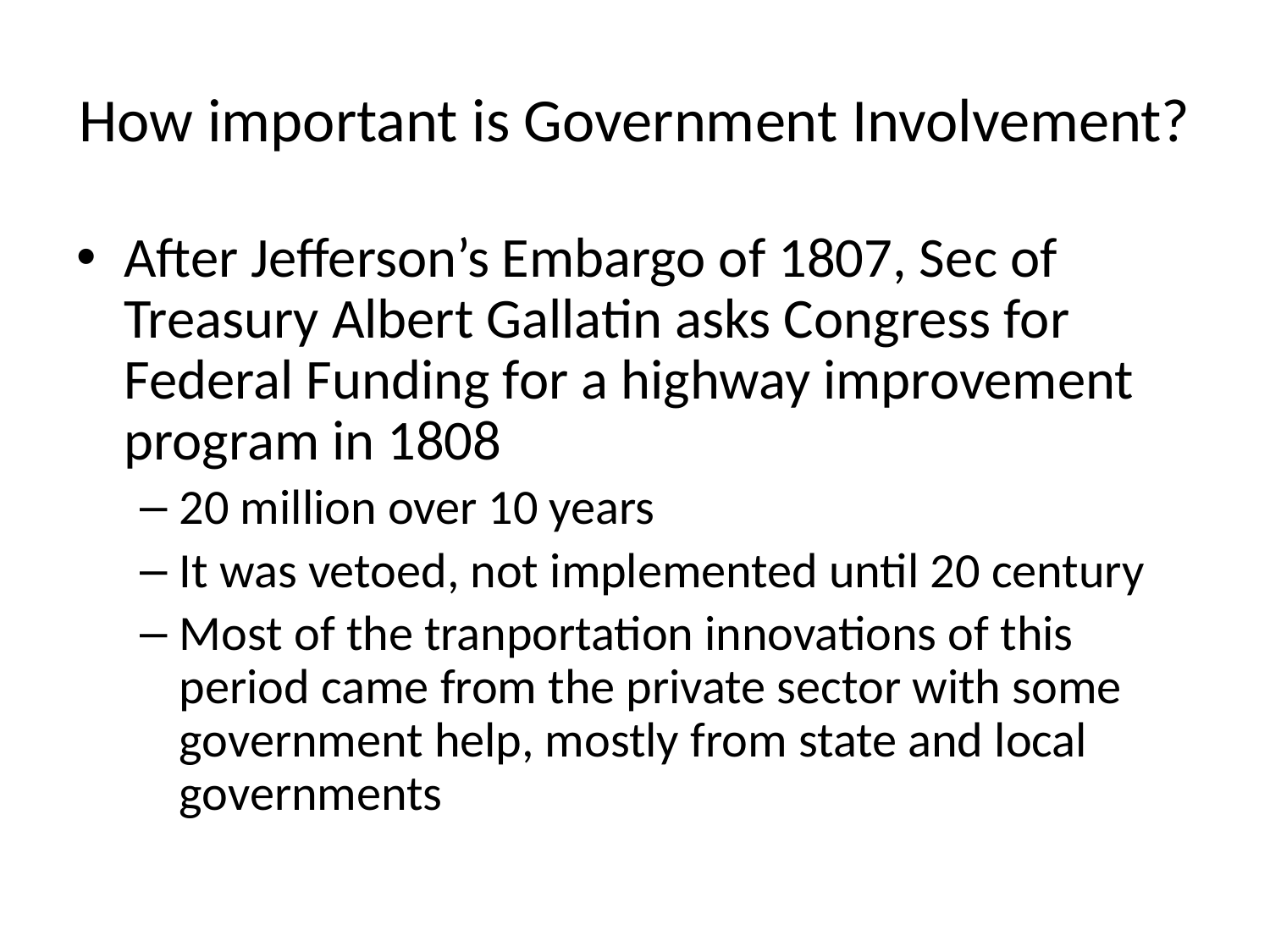

# How important is Government Involvement?
After Jefferson’s Embargo of 1807, Sec of Treasury Albert Gallatin asks Congress for Federal Funding for a highway improvement program in 1808
20 million over 10 years
It was vetoed, not implemented until 20 century
Most of the tranportation innovations of this period came from the private sector with some government help, mostly from state and local governments